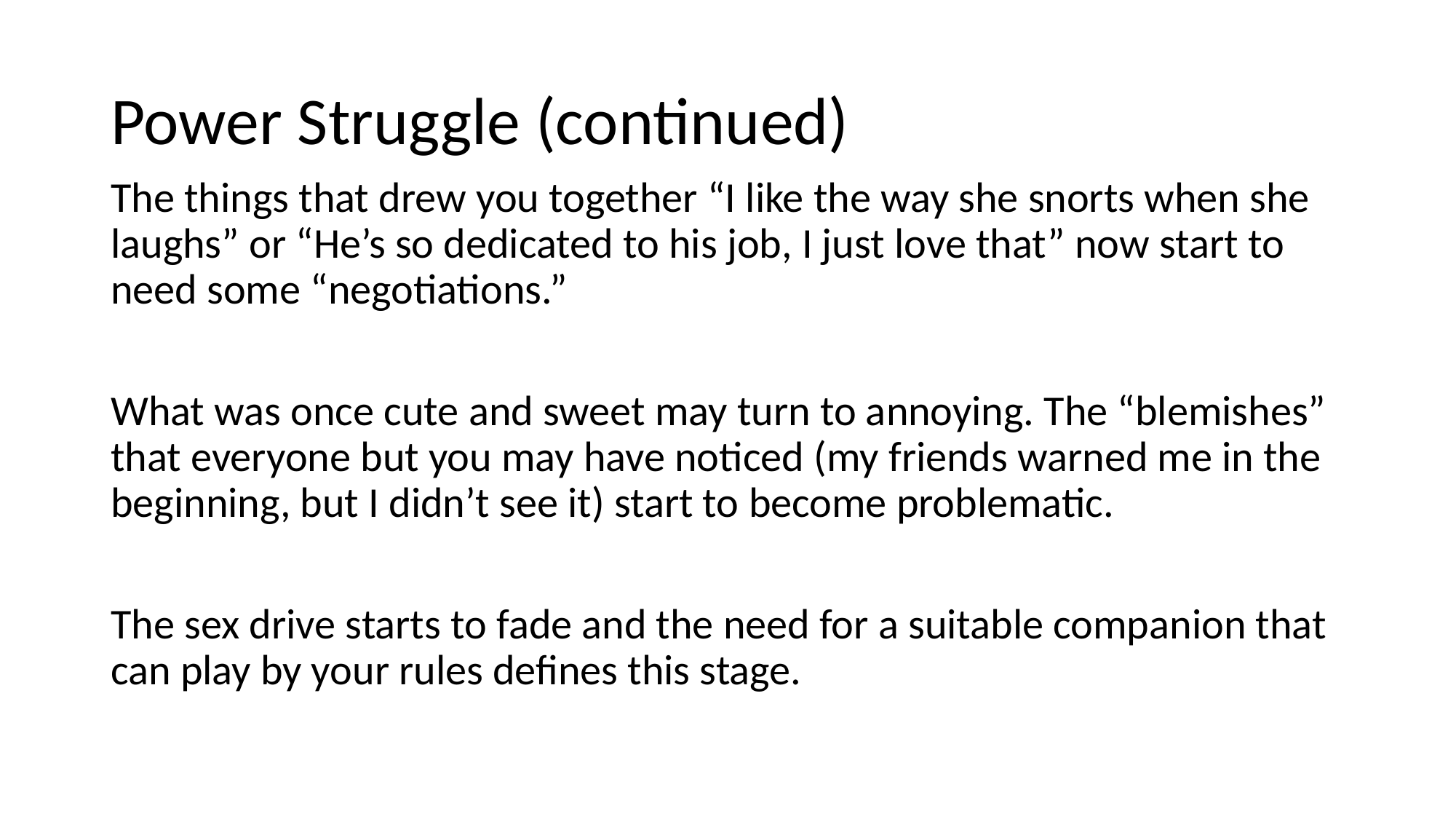

# Power Struggle (continued)
The things that drew you together “I like the way she snorts when she laughs” or “He’s so dedicated to his job, I just love that” now start to need some “negotiations.”

What was once cute and sweet may turn to annoying. The “blemishes” that everyone but you may have noticed (my friends warned me in the beginning, but I didn’t see it) start to become problematic.

The sex drive starts to fade and the need for a suitable companion that can play by your rules defines this stage.